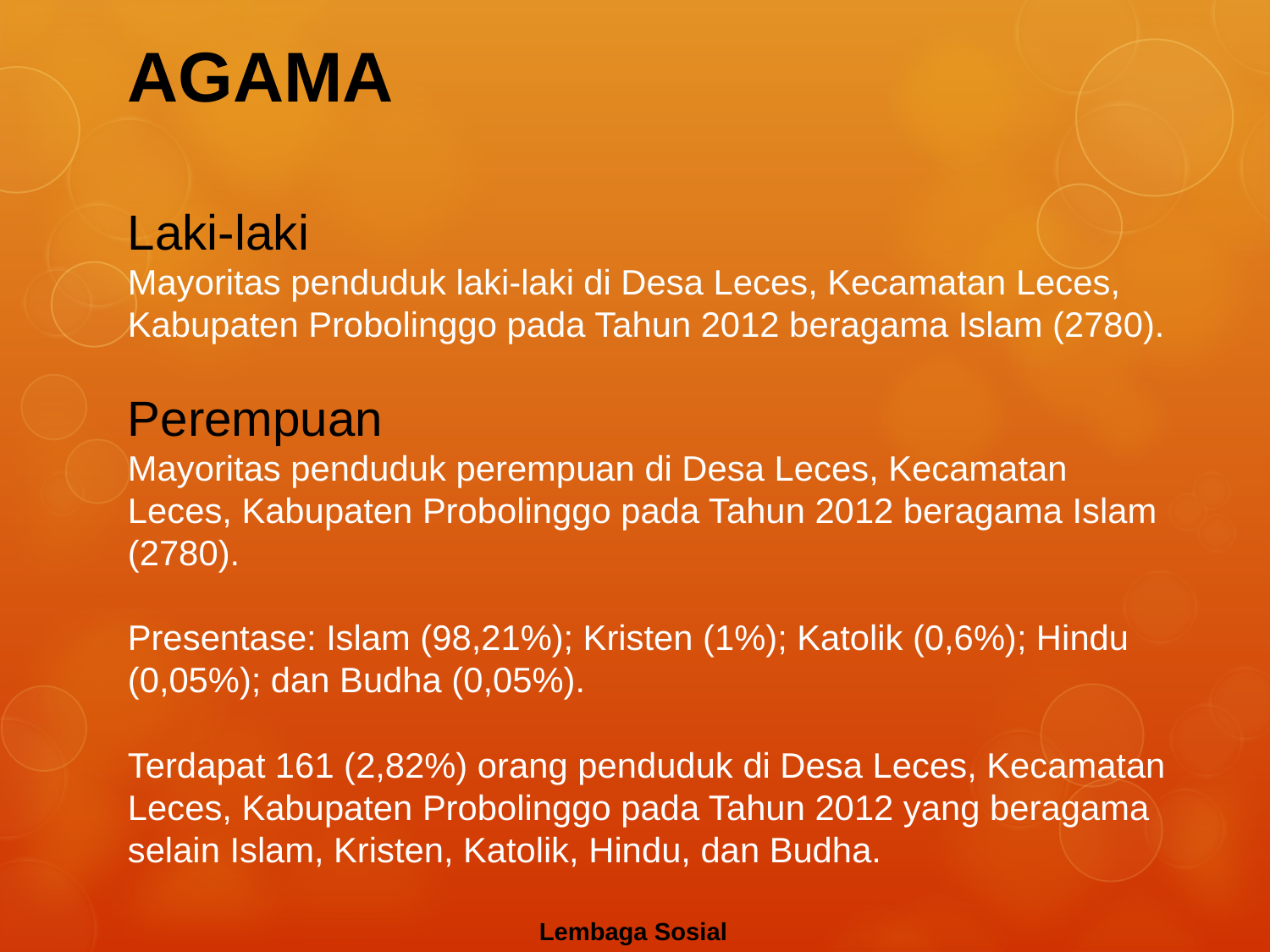

# AGAMA Laki-laki Mayoritas penduduk laki-laki di Desa Leces, Kecamatan Leces, Kabupaten Probolinggo pada Tahun 2012 beragama Islam (2780). Perempuan Mayoritas penduduk perempuan di Desa Leces, Kecamatan Leces, Kabupaten Probolinggo pada Tahun 2012 beragama Islam (2780). Presentase: Islam (98,21%); Kristen (1%); Katolik (0,6%); Hindu (0,05%); dan Budha (0,05%). Terdapat 161 (2,82%) orang penduduk di Desa Leces, Kecamatan Leces, Kabupaten Probolinggo pada Tahun 2012 yang beragama selain Islam, Kristen, Katolik, Hindu, dan Budha.
Lembaga Sosial